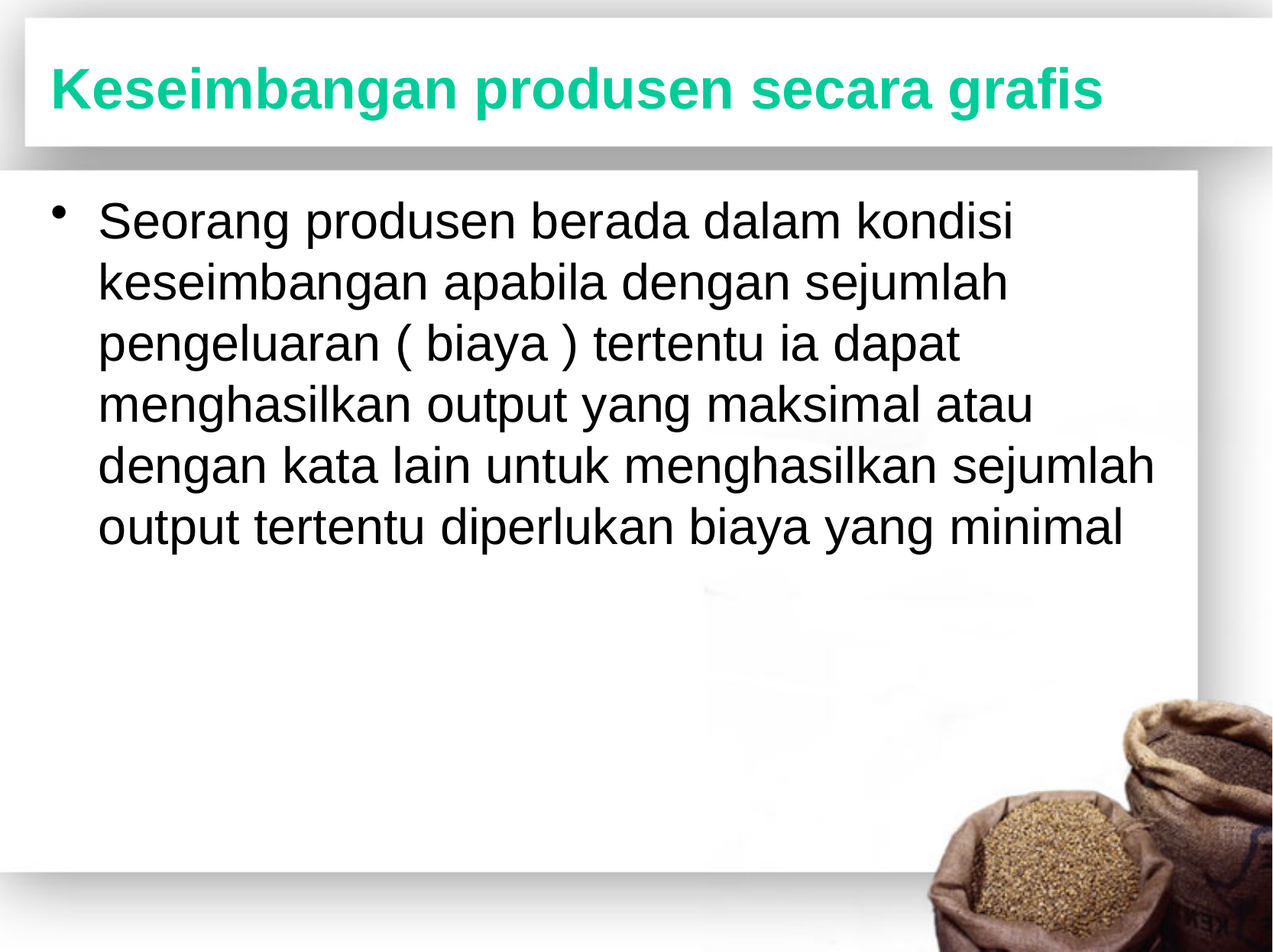

# Keseimbangan produsen secara grafis
Seorang produsen berada dalam kondisi keseimbangan apabila dengan sejumlah pengeluaran ( biaya ) tertentu ia dapat menghasilkan output yang maksimal atau dengan kata lain untuk menghasilkan sejumlah output tertentu diperlukan biaya yang minimal